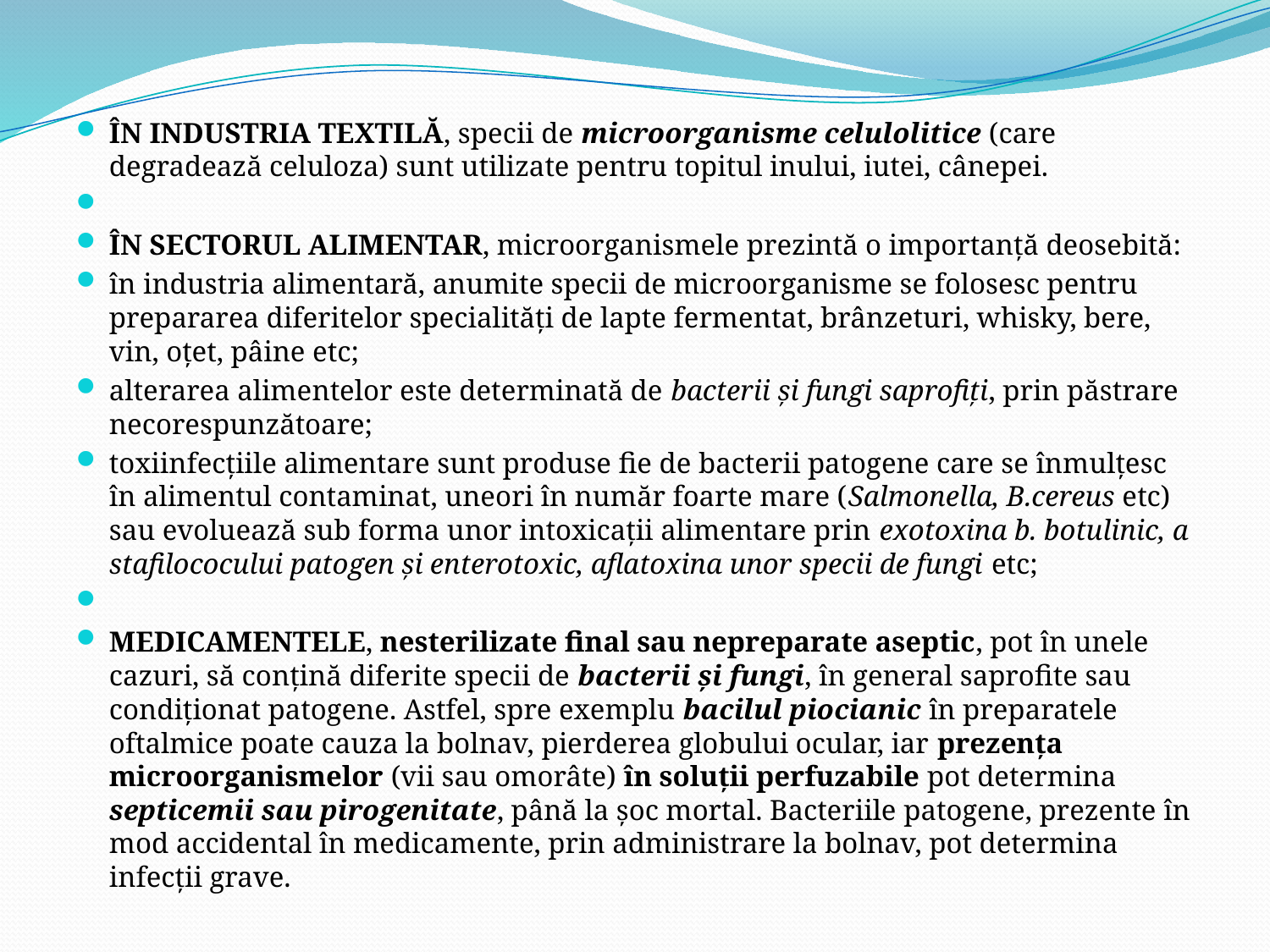

ÎN INDUSTRIA TEXTILĂ, specii de microorganisme celulolitice (care degradează celuloza) sunt utilizate pentru topitul inului, iutei, cânepei.

ÎN SECTORUL ALIMENTAR, microorganismele prezintă o importanţă deosebită:
în industria alimentară, anumite specii de microorganisme se folosesc pentru prepararea diferitelor specialităţi de lapte fermentat, brânzeturi, whisky, bere, vin, oţet, pâine etc;
alterarea alimentelor este determinată de bacterii şi fungi saprofiţi, prin păstrare necorespunzătoare;
toxiinfecţiile alimentare sunt produse fie de bacterii patogene care se înmulţesc în alimentul contaminat, uneori în număr foarte mare (Salmonella, B.cereus etc) sau evoluează sub forma unor intoxicaţii alimentare prin exotoxina b. botulinic, a stafilococului patogen şi enterotoxic, aflatoxina unor specii de fungi etc;

MEDICAMENTELE, nesterilizate final sau nepreparate aseptic, pot în unele cazuri, să conţină diferite specii de bacterii şi fungi, în general saprofite sau condiţionat patogene. Astfel, spre exemplu bacilul piocianic în preparatele oftalmice poate cauza la bolnav, pierderea globului ocular, iar prezenţa microorganismelor (vii sau omorâte) în soluţii perfuzabile pot determina septicemii sau pirogenitate, până la şoc mortal. Bacteriile patogene, prezente în mod accidental în medicamente, prin administrare la bolnav, pot determina infecţii grave.